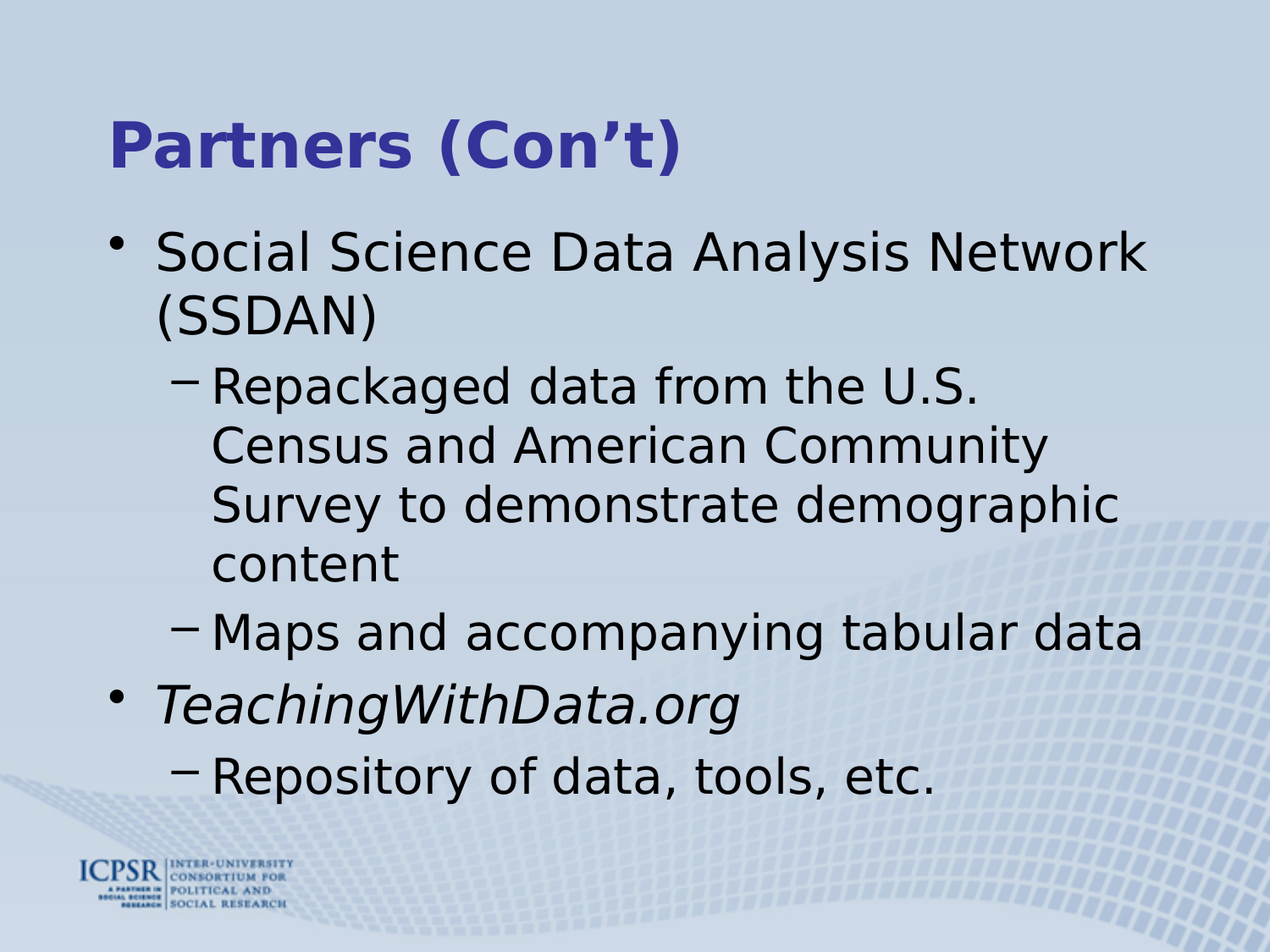

# Partners (Con’t)
Social Science Data Analysis Network (SSDAN)
Repackaged data from the U.S. Census and American Community Survey to demonstrate demographic content
Maps and accompanying tabular data
TeachingWithData.org
Repository of data, tools, etc.